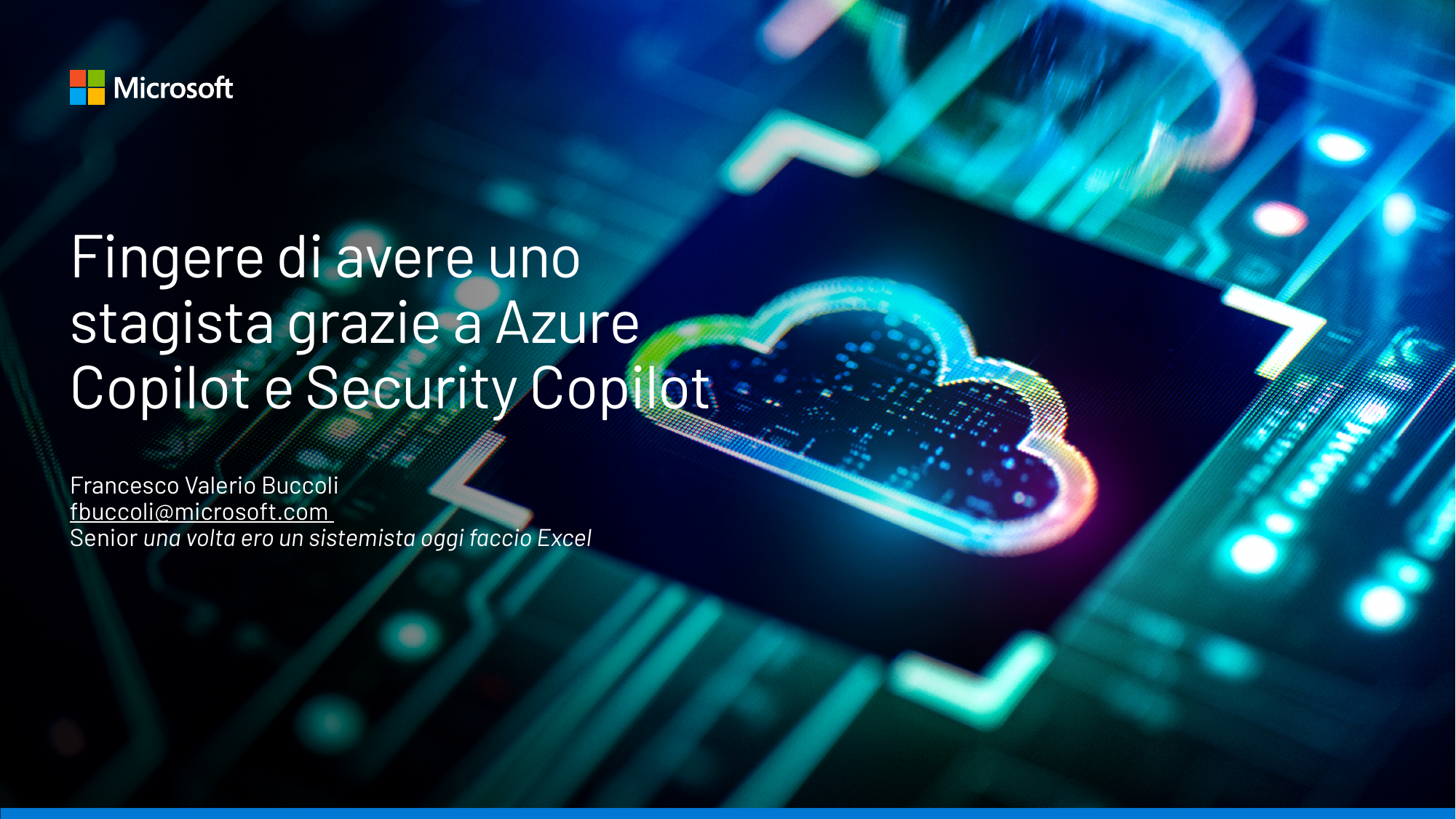

# Fingere di avere uno stagista grazie a Azure Copilot e Security Copilot
Francesco Valerio Buccoli
fbuccoli@microsoft.com
Senior una volta ero un sistemista oggi faccio Excel